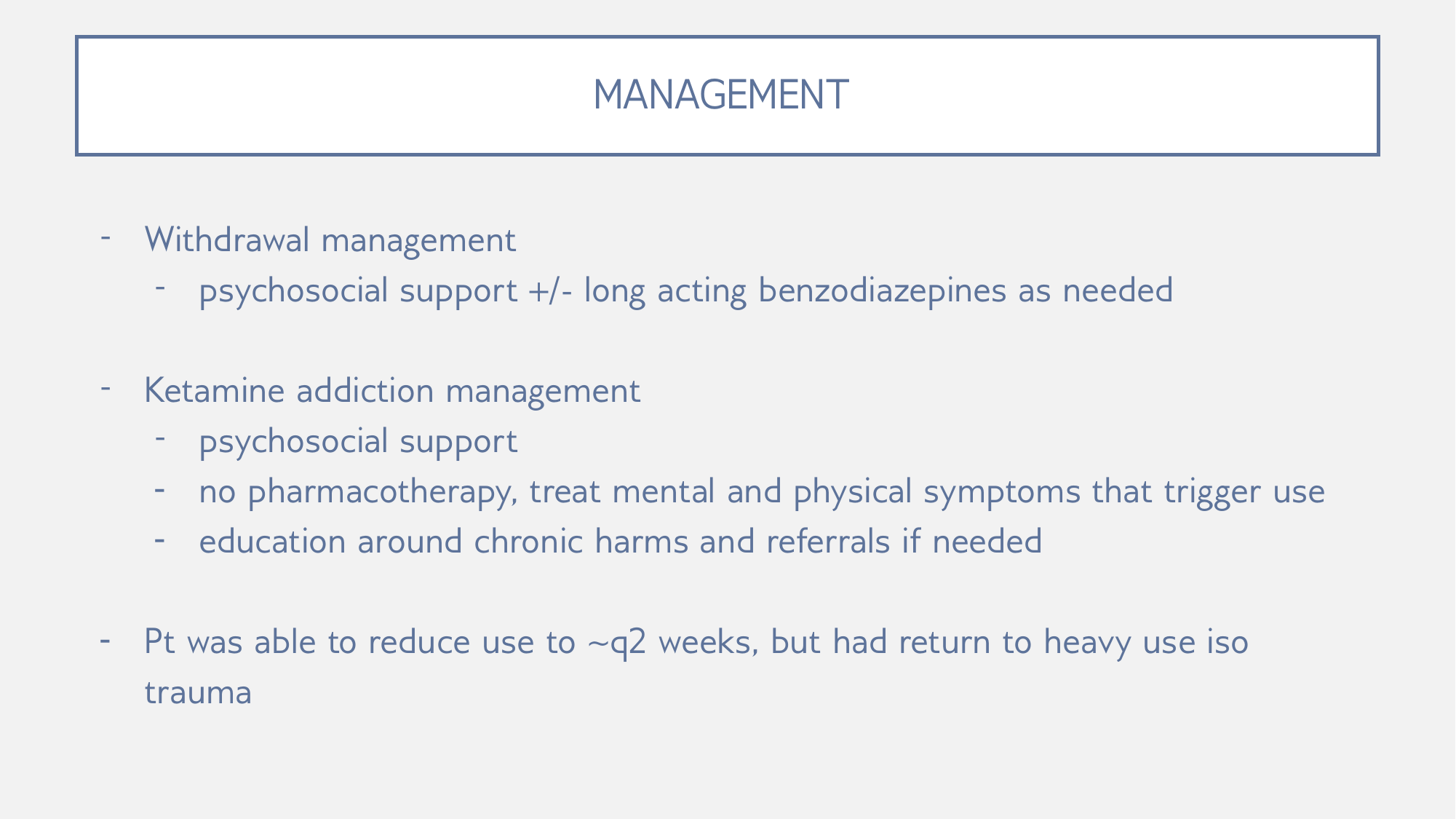

# MANAGEMENT
Withdrawal management
psychosocial support +/- long acting benzodiazepines as needed

Ketamine addiction management
psychosocial support
no pharmacotherapy, treat mental and physical symptoms that trigger use
education around chronic harms and referrals if needed

Pt was able to reduce use to ~q2 weeks, but had return to heavy use iso trauma